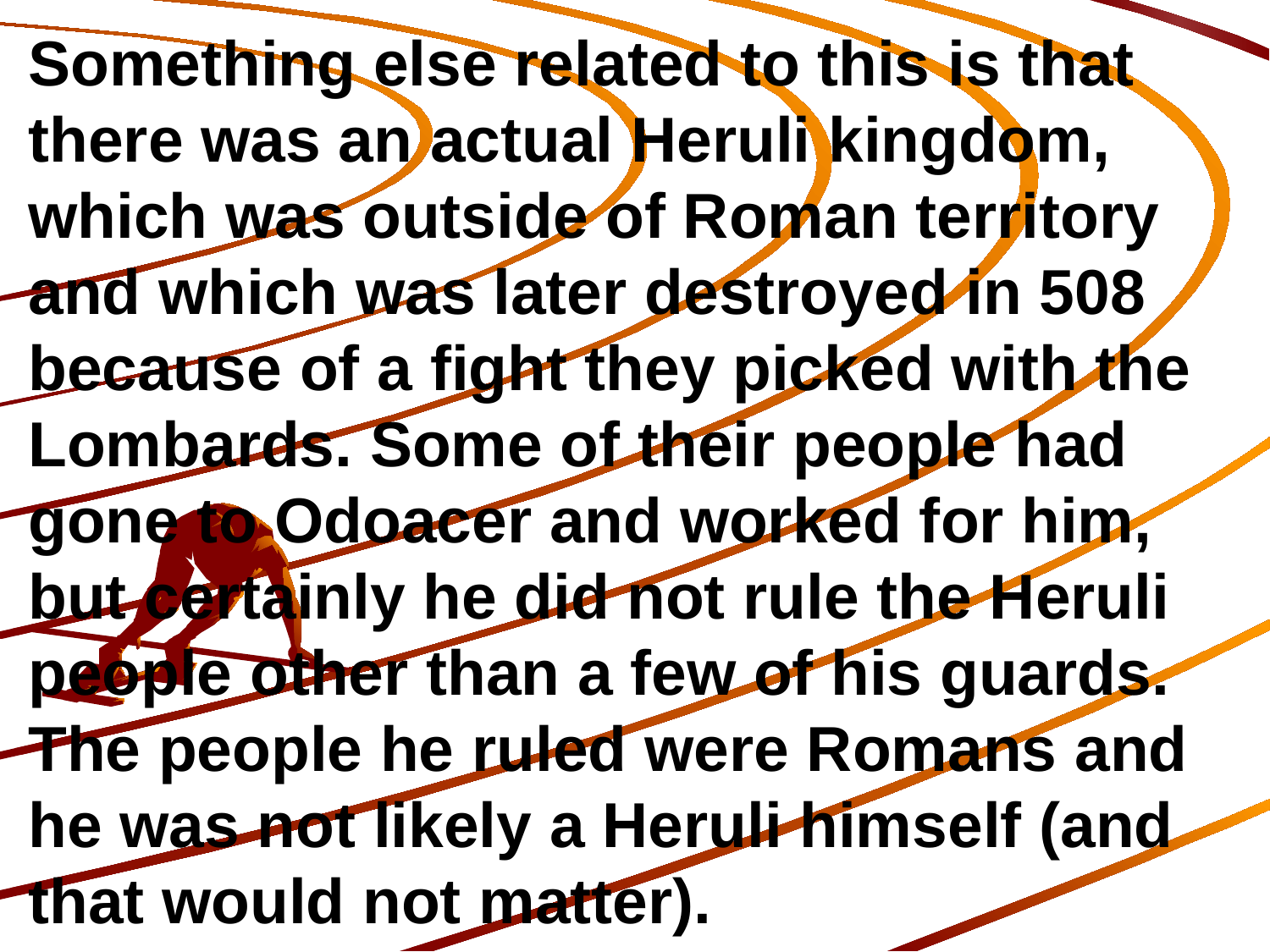

Something else related to this is that there was an actual Heruli kingdom, which was outside of Roman territory and which was later destroyed in 508 because of a fight they picked with the Lombards. Some of their people had gone to Odoacer and worked for him, but certainly he did not rule the Heruli people other than a few of his guards.  The people he ruled were Romans and he was not likely a Heruli himself (and that would not matter).
206